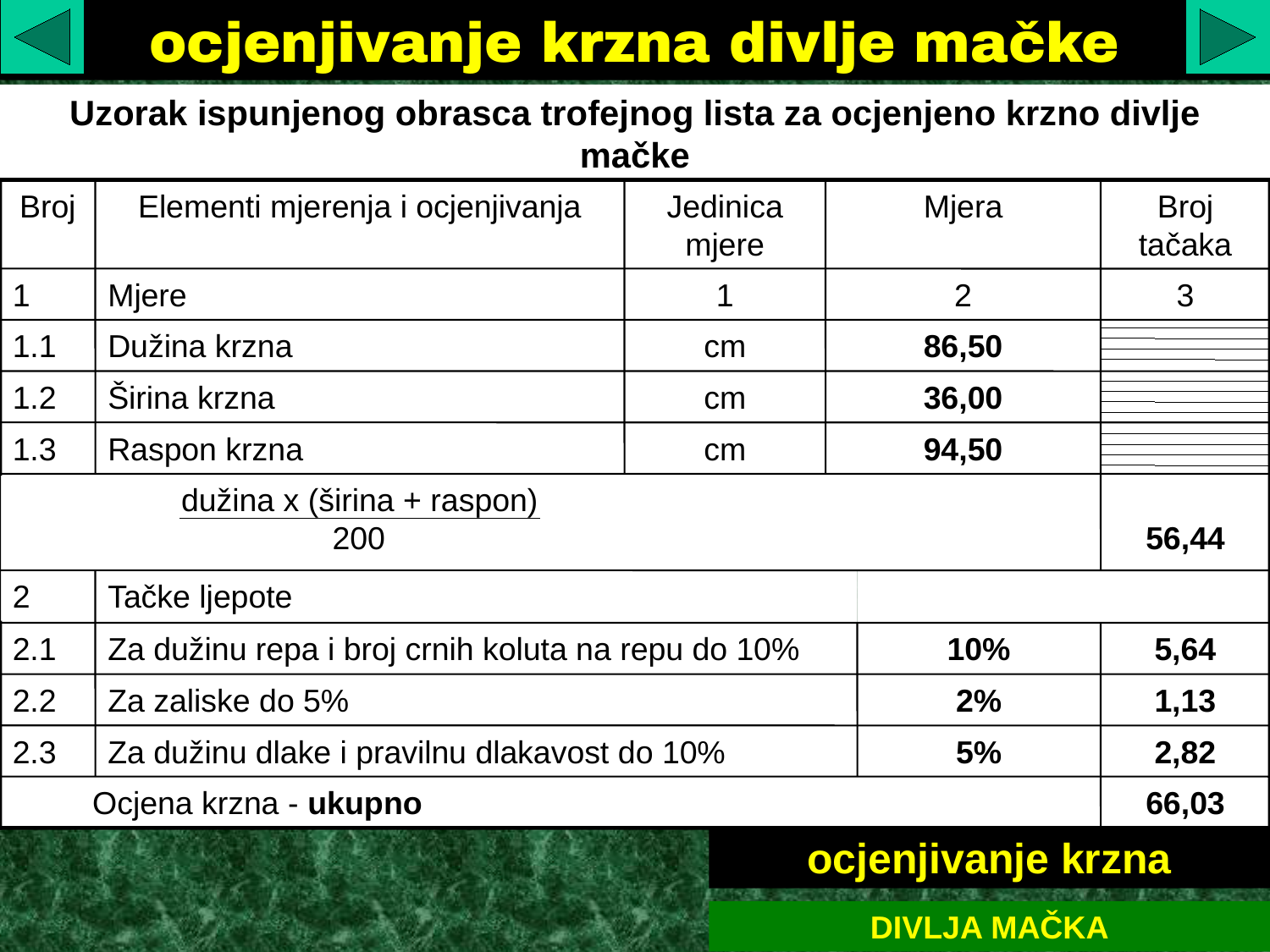

ocjenjivanje krzna divlje mačke

Uzorak ispunjenog obrasca trofejnog lista za ocjenjeno krzno divlje mačke
Broj

Elementi mjerenja i ocjenjivanja

Jedinica mjere

Mjera

Broj tačaka

1

Mjere
1
2
3
1.1

Dužina krzna
cm
86,50

1.2

Širina krzna
cm
36,00

1.3

Raspon krzna
cm
94,50

                   dužina x (širina + raspon)
                                    200

56,44
2

Tačke ljepote

2.1

Za dužinu repa i broj crnih koluta na repu do 10%
10%

5,64

2.2

Za zaliske do 5%
2%
1,13
2.3

Za dužinu dlake i pravilnu dlakavost do 10%
5%
2,82
         Ocjena krzna - ukupno

66,03

ocjenjivanje krzna

DIVLJA MAČKA